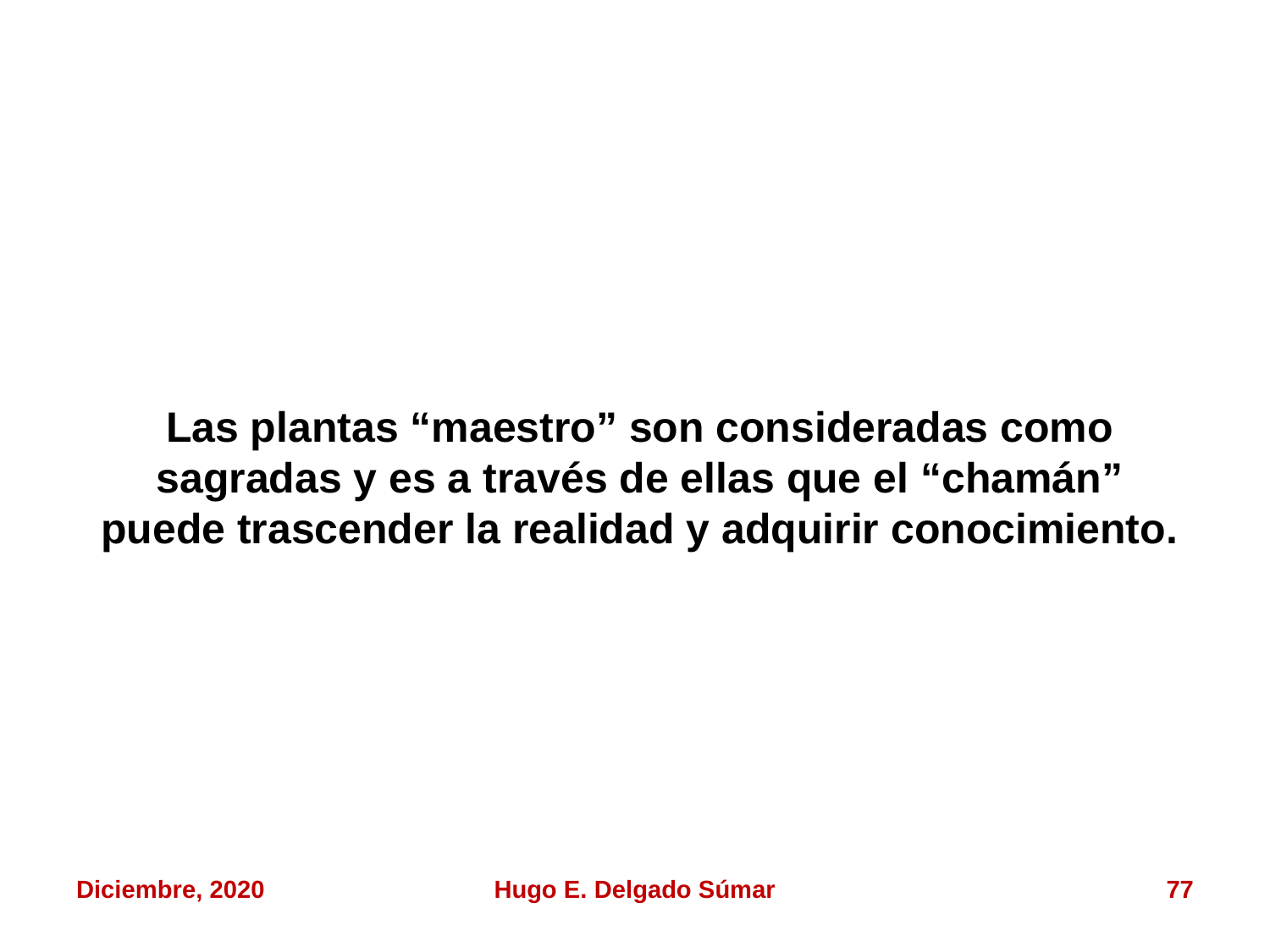

Las plantas “maestro” son consideradas como sagradas y es a través de ellas que el “chamán” puede trascender la realidad y adquirir conocimiento.
Diciembre, 2020
Hugo E. Delgado Súmar
77